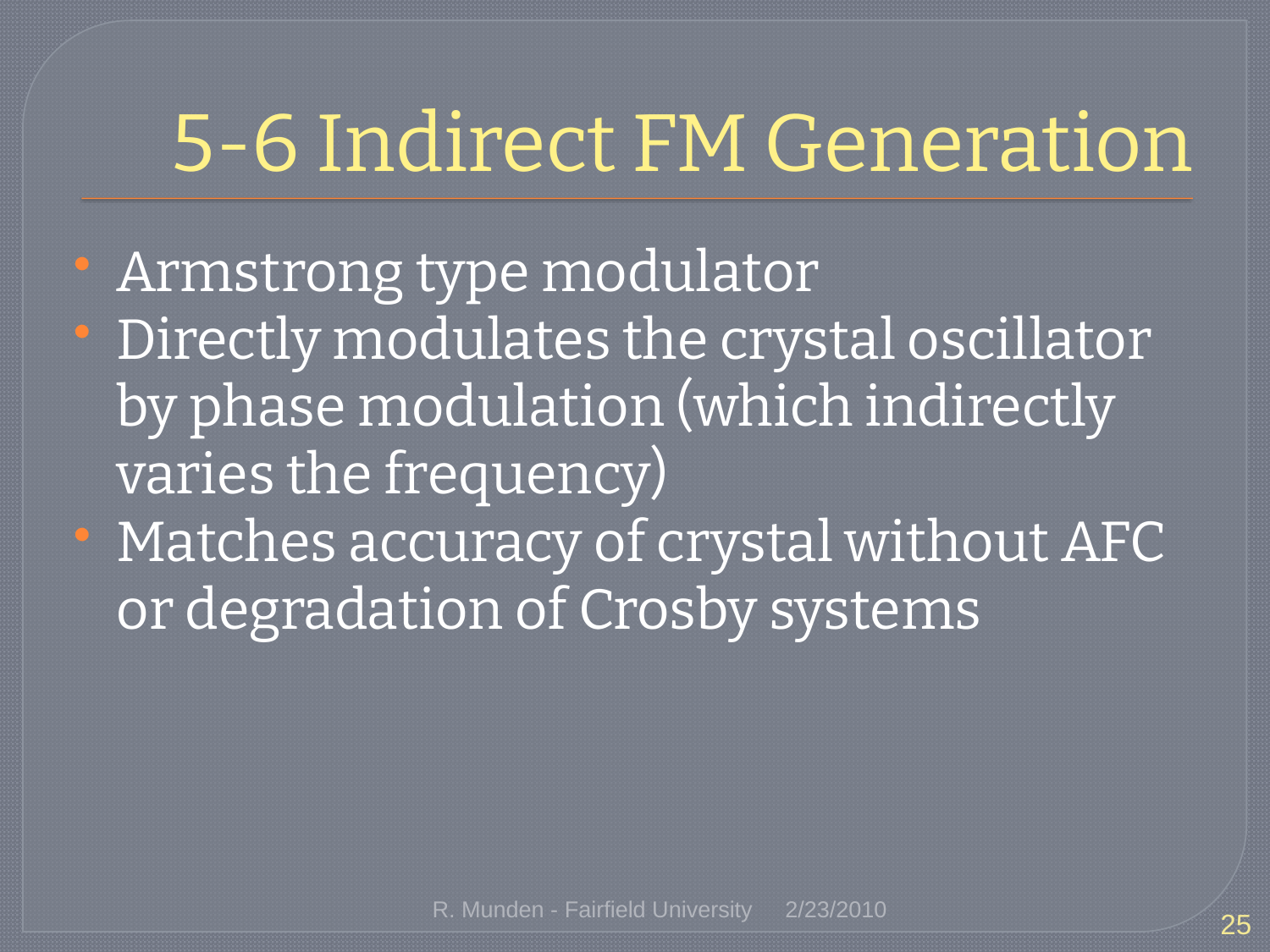

# 5-6 Indirect FM Generation
Armstrong type modulator
Directly modulates the crystal oscillator by phase modulation (which indirectly varies the frequency)
Matches accuracy of crystal without AFC or degradation of Crosby systems
R. Munden - Fairfield University
2/23/2010
25